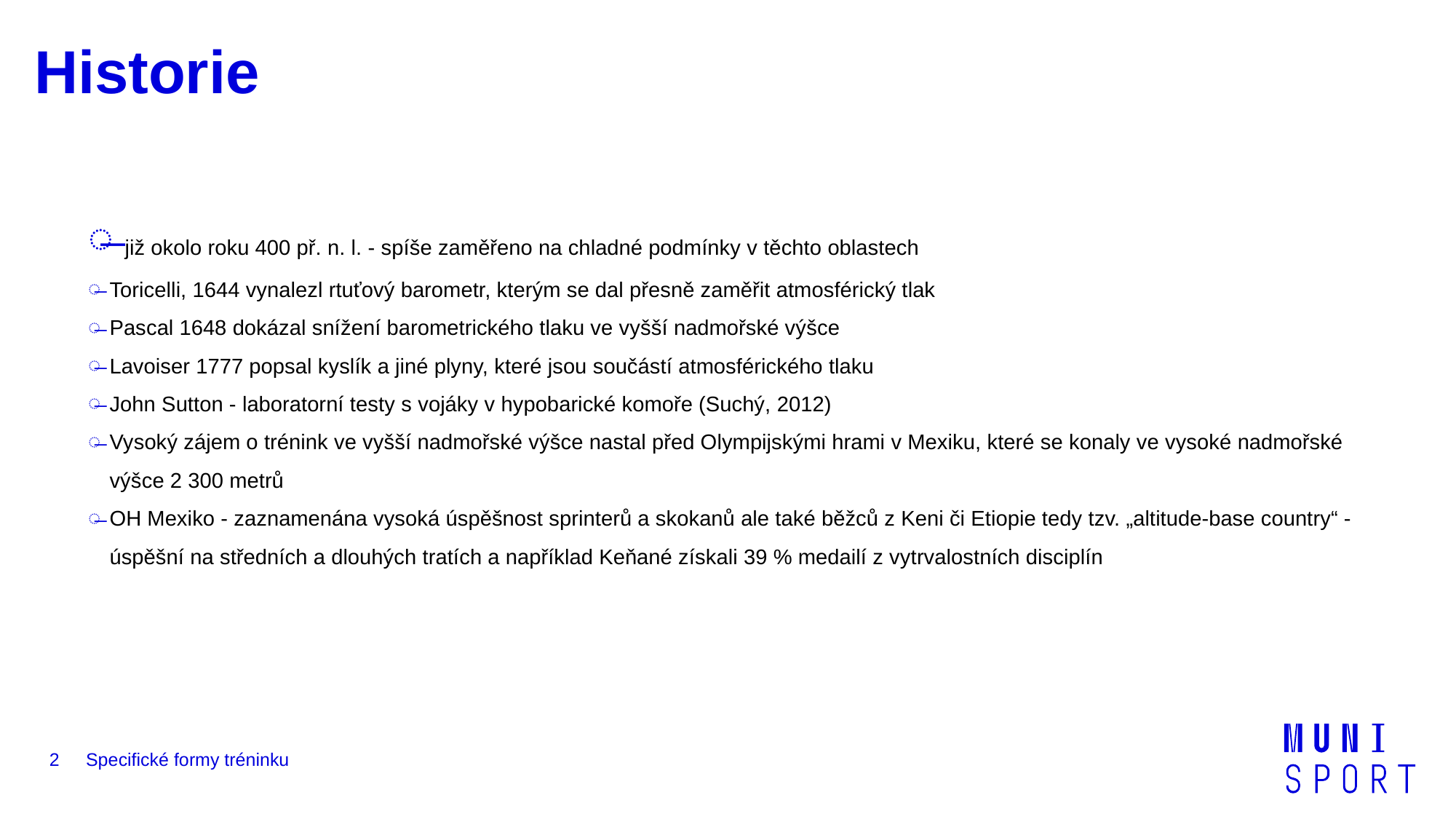

# Historie
 již okolo roku 400 př. n. l. - spíše zaměřeno na chladné podmínky v těchto oblastech
Toricelli, 1644 vynalezl rtuťový barometr, kterým se dal přesně zaměřit atmosférický tlak
Pascal 1648 dokázal snížení barometrického tlaku ve vyšší nadmořské výšce
Lavoiser 1777 popsal kyslík a jiné plyny, které jsou součástí atmosférického tlaku
John Sutton - laboratorní testy s vojáky v hypobarické komoře (Suchý, 2012)
Vysoký zájem o trénink ve vyšší nadmořské výšce nastal před Olympijskými hrami v Mexiku, které se konaly ve vysoké nadmořské výšce 2 300 metrů
OH Mexiko - zaznamenána vysoká úspěšnost sprinterů a skokanů ale také běžců z Keni či Etiopie tedy tzv. „altitude-base country“ -úspěšní na středních a dlouhých tratích a například Keňané získali 39 % medailí z vytrvalostních disciplín

2
Specifické formy tréninku